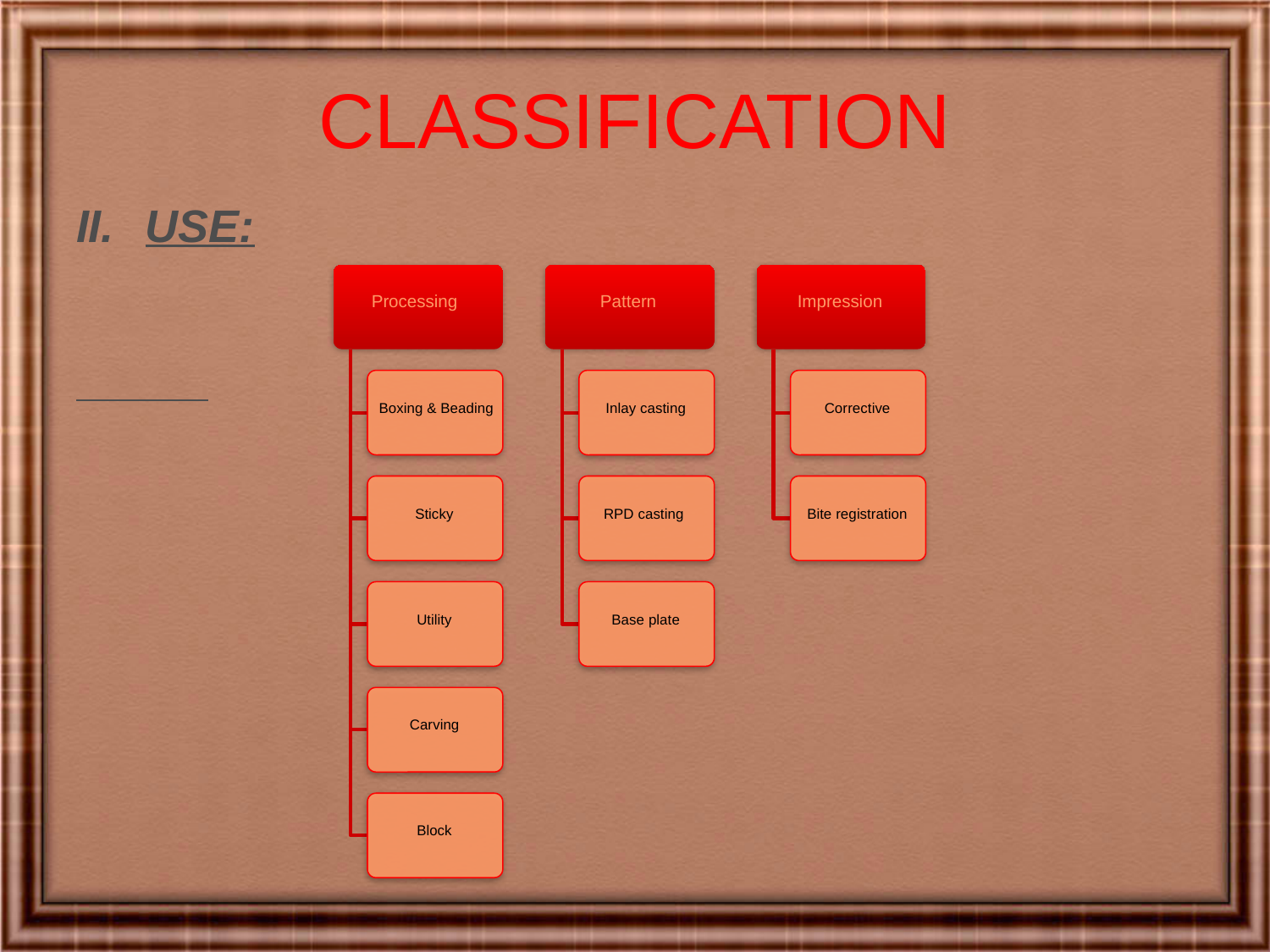

# CLASSIFICATION
USE:

Processing
Boxing & Beading
Sticky
Utility
Carving
Block
Pattern
Inlay casting
RPD casting
Base plate
Impression
Corrective
Bite registration